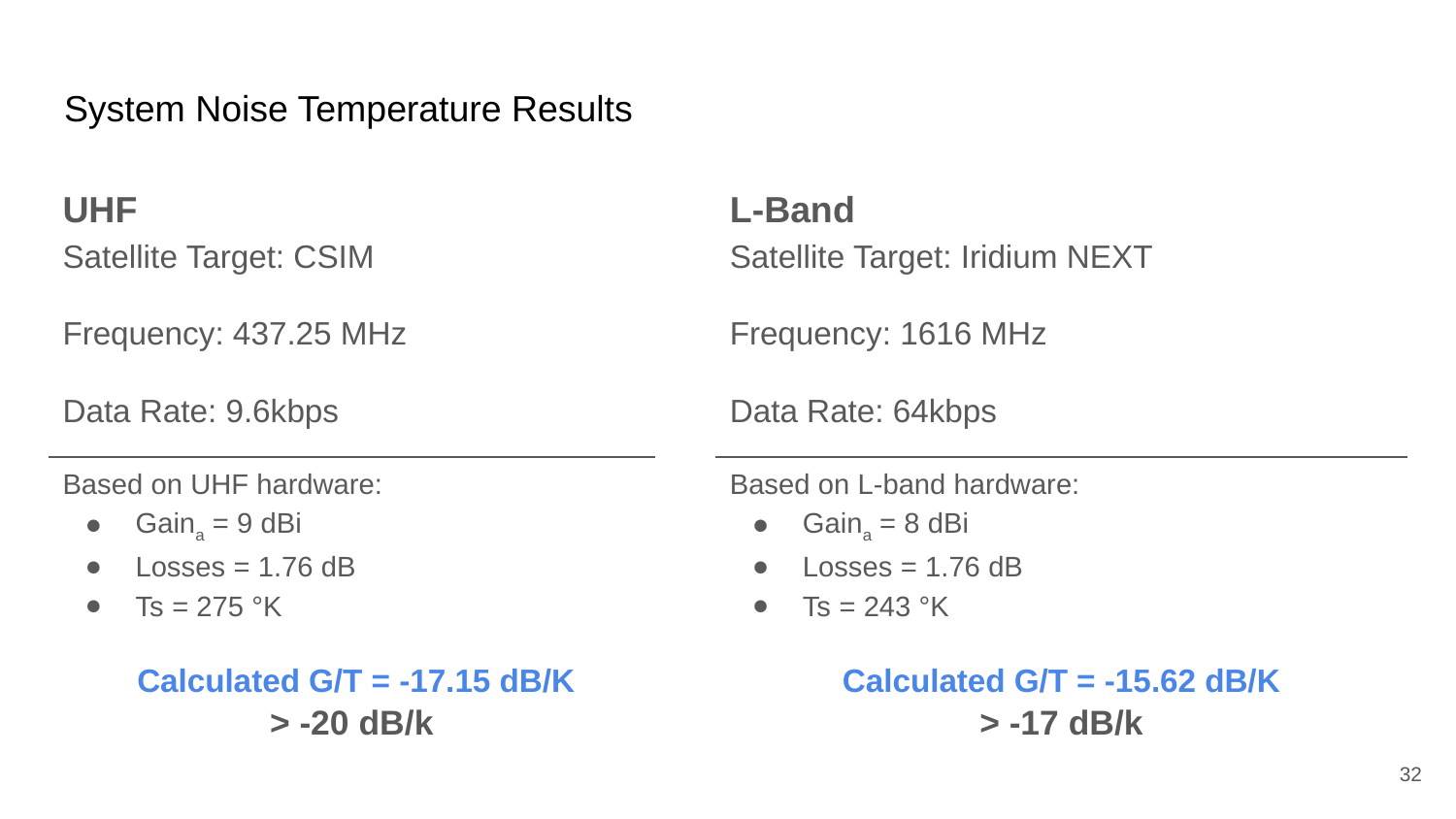

# System Noise Temperature Results
UHF
Satellite Target: CSIM
Frequency: 437.25 MHz
Data Rate: 9.6kbps
Based on UHF hardware:
Gaina = 9 dBi
Losses = 1.76 dB
Ts = 275 °K
 Calculated G/T = -17.15 dB/K
L-Band
Satellite Target: Iridium NEXT
Frequency: 1616 MHz
Data Rate: 64kbps
Based on L-band hardware:
Gaina = 8 dBi
Losses = 1.76 dB
Ts = 243 °K
Calculated G/T = -15.62 dB/K

> -20 dB/k
> -17 dB/k
32